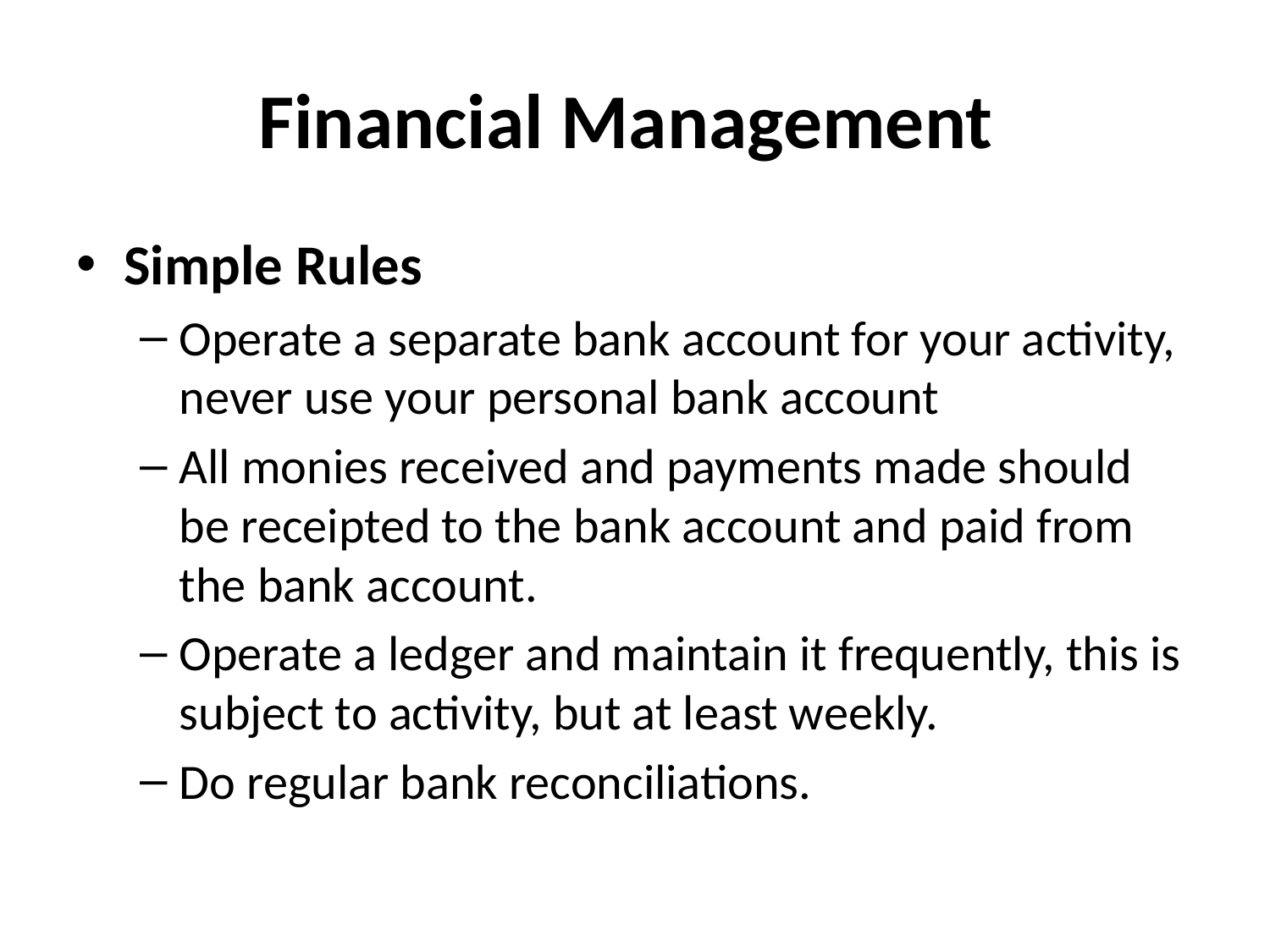

# Financial Management
Simple Rules
Operate a separate bank account for your activity, never use your personal bank account
All monies received and payments made should be receipted to the bank account and paid from the bank account.
Operate a ledger and maintain it frequently, this is subject to activity, but at least weekly.
Do regular bank reconciliations.